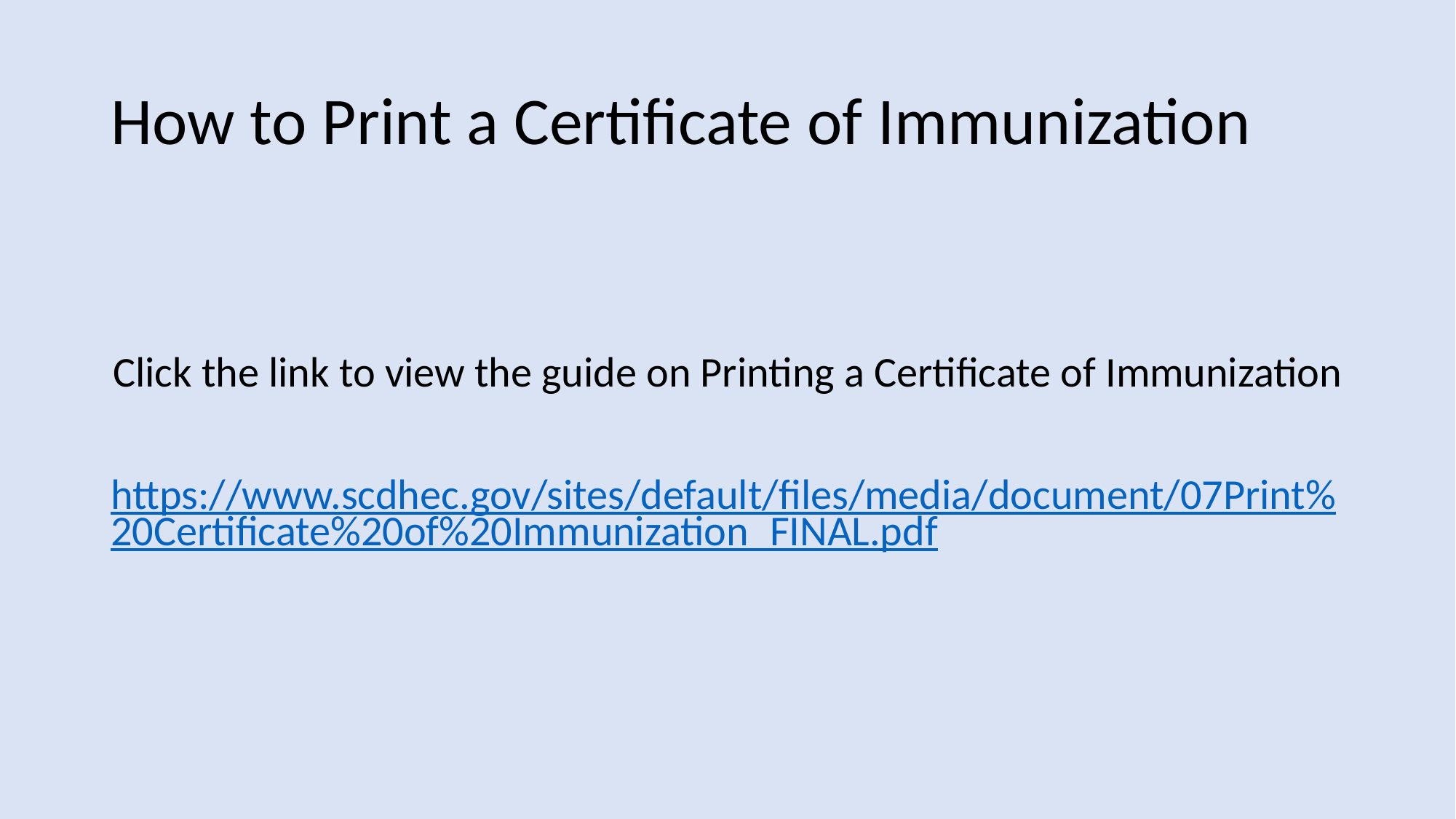

# How to Print a Certificate of Immunization

Click the link to view the guide on Printing a Certificate of Immunization

https://www.scdhec.gov/sites/default/files/media/document/07Print%20Certificate%20of%20Immunization_FINAL.pdf